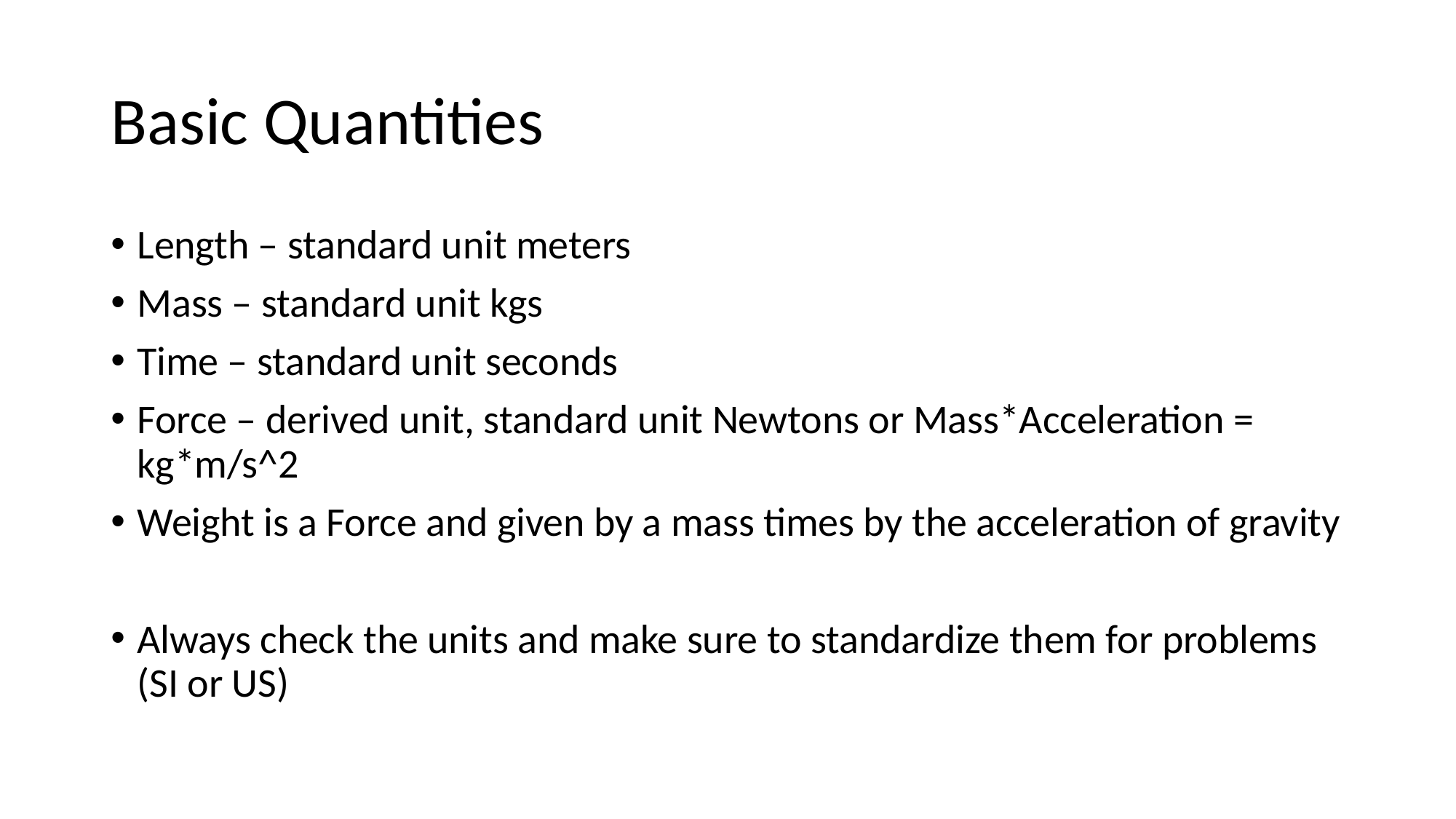

# Basic Quantities
Length – standard unit meters
Mass – standard unit kgs
Time – standard unit seconds
Force – derived unit, standard unit Newtons or Mass*Acceleration = kg*m/s^2
Weight is a Force and given by a mass times by the acceleration of gravity

Always check the units and make sure to standardize them for problems (SI or US)